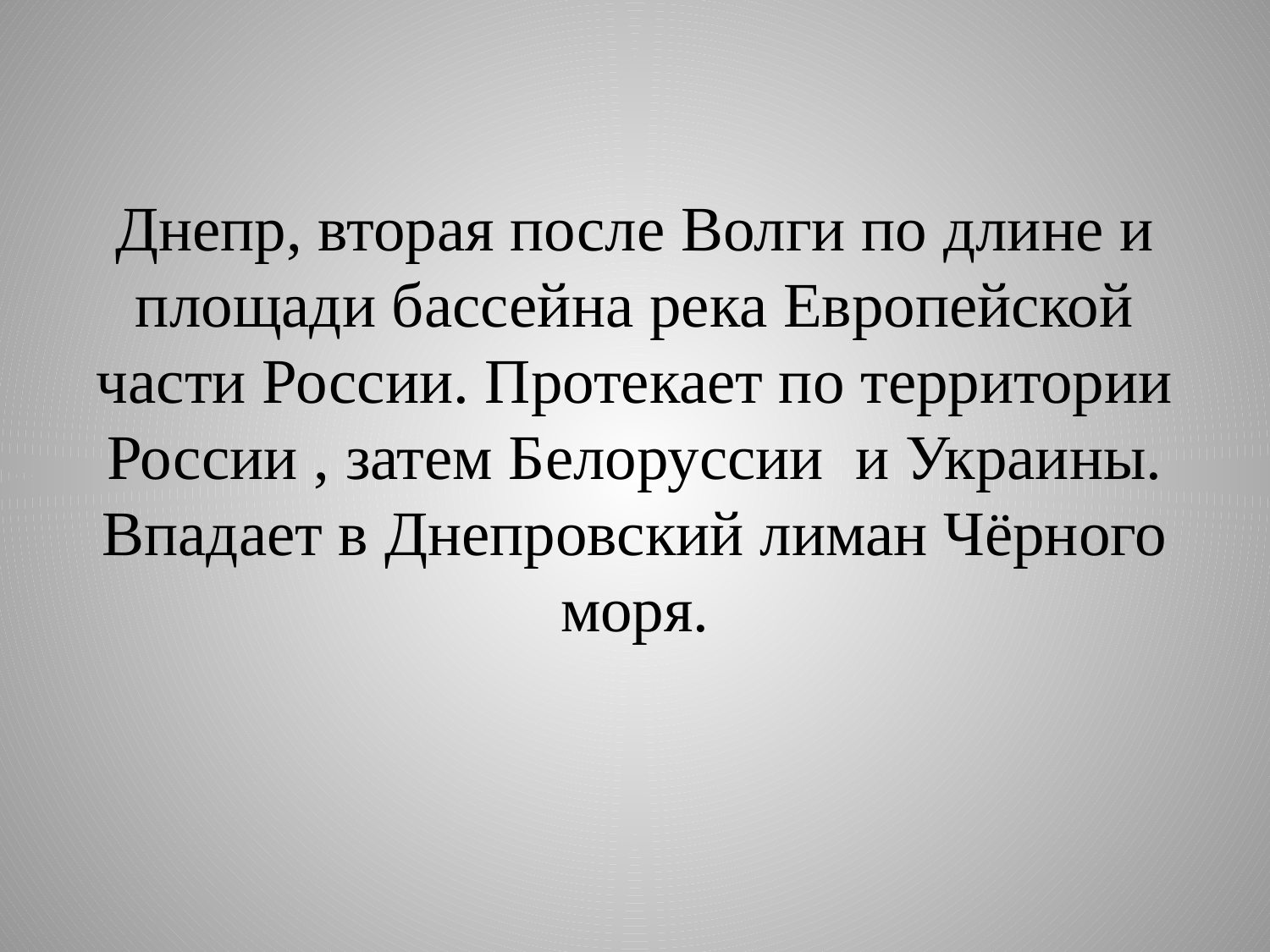

# Днепр, вторая после Волги по длине и площади бассейна река Европейской части России. Протекает по территории России , затем Белоруссии  и Украины. Впадает в Днепровский лиман Чёрного моря.